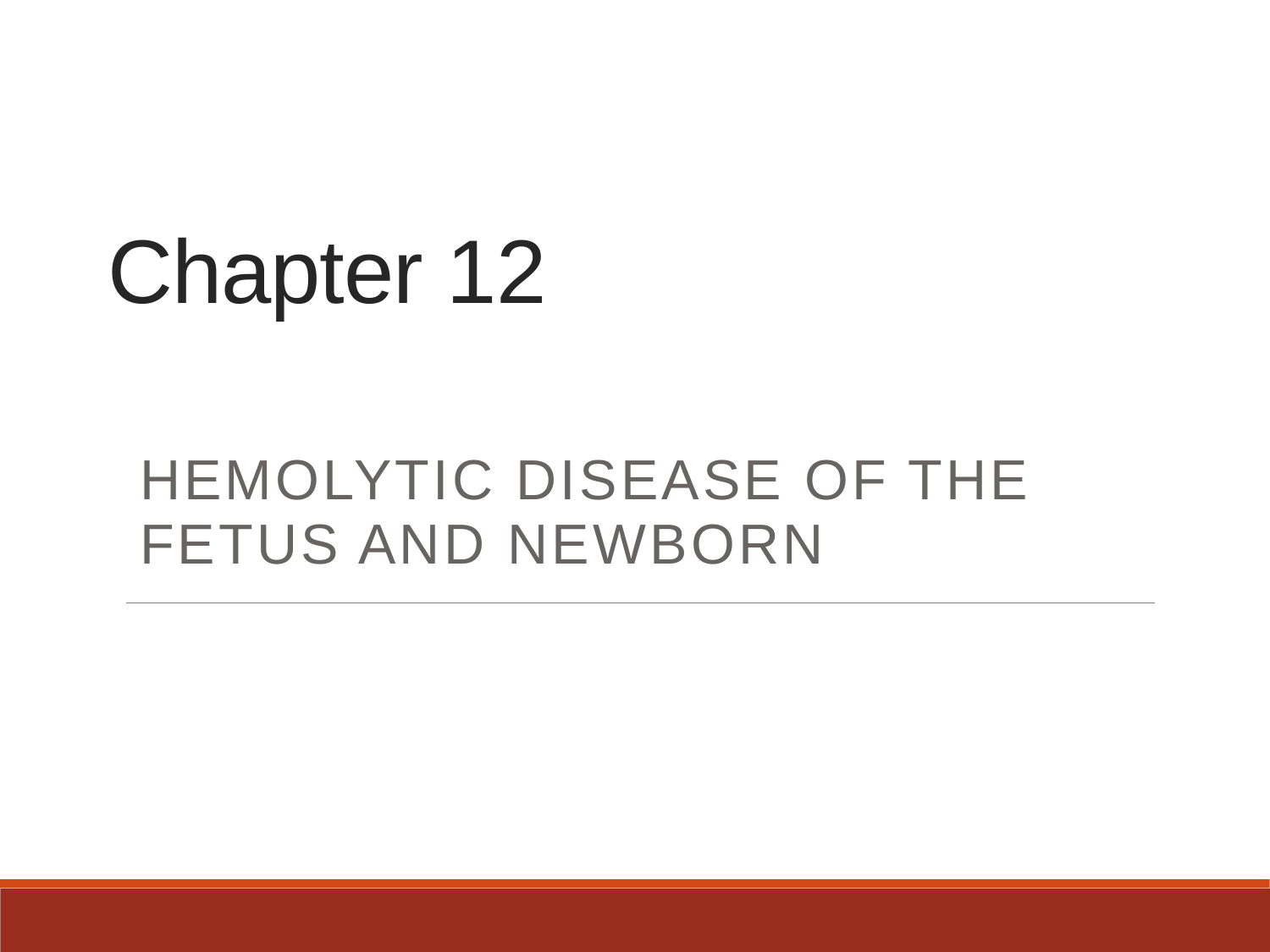

# Chapter 12
Hemolytic Disease of the
Fetus and Newborn